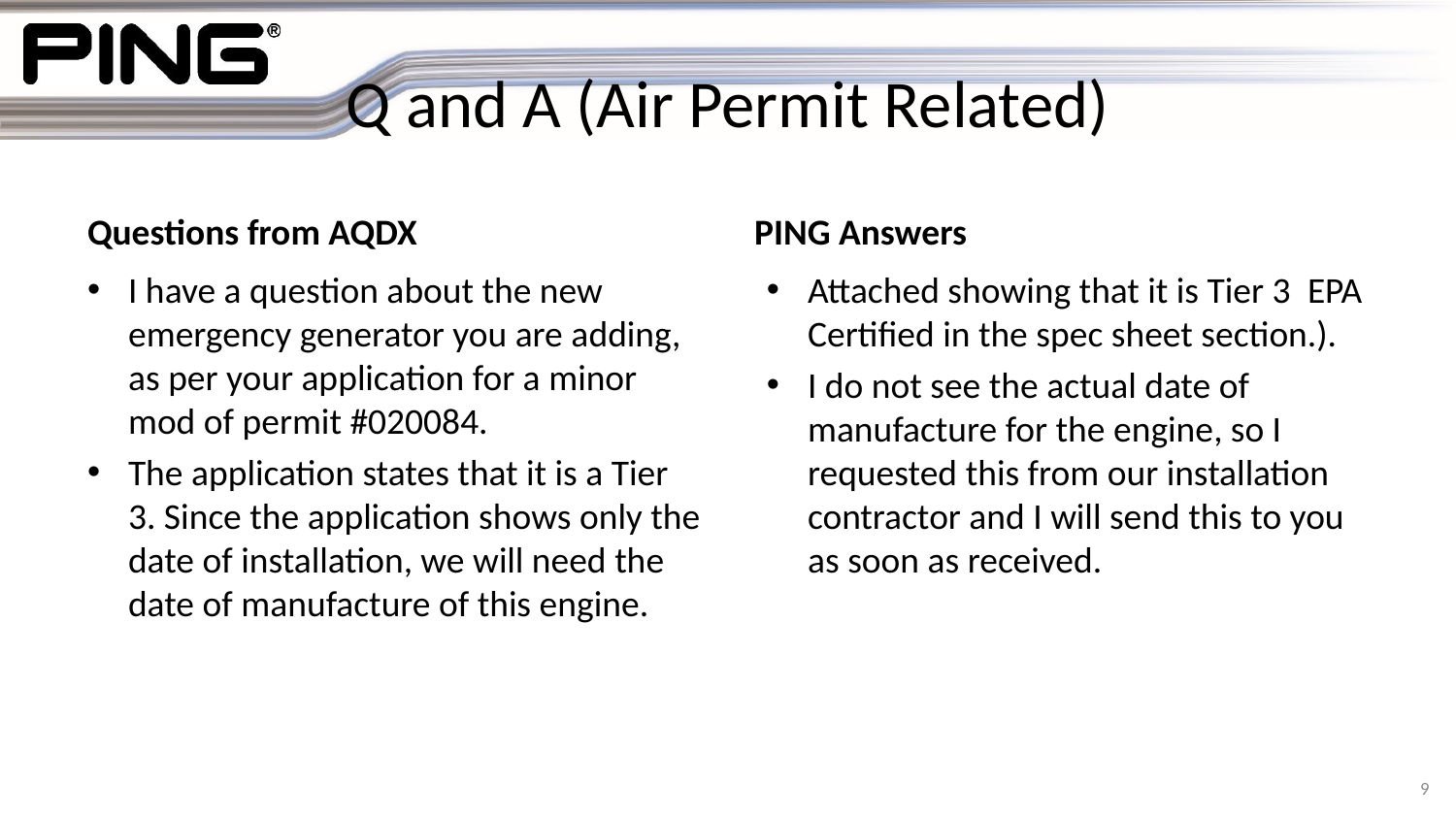

# Q and A (Air Permit Related)
Questions from AQDX
PING Answers
I have a question about the new emergency generator you are adding, as per your application for a minor mod of permit #020084.
The application states that it is a Tier 3. Since the application shows only the date of installation, we will need the date of manufacture of this engine.
Attached showing that it is Tier 3  EPA Certified in the spec sheet section.).
I do not see the actual date of manufacture for the engine, so I requested this from our installation contractor and I will send this to you as soon as received.

9